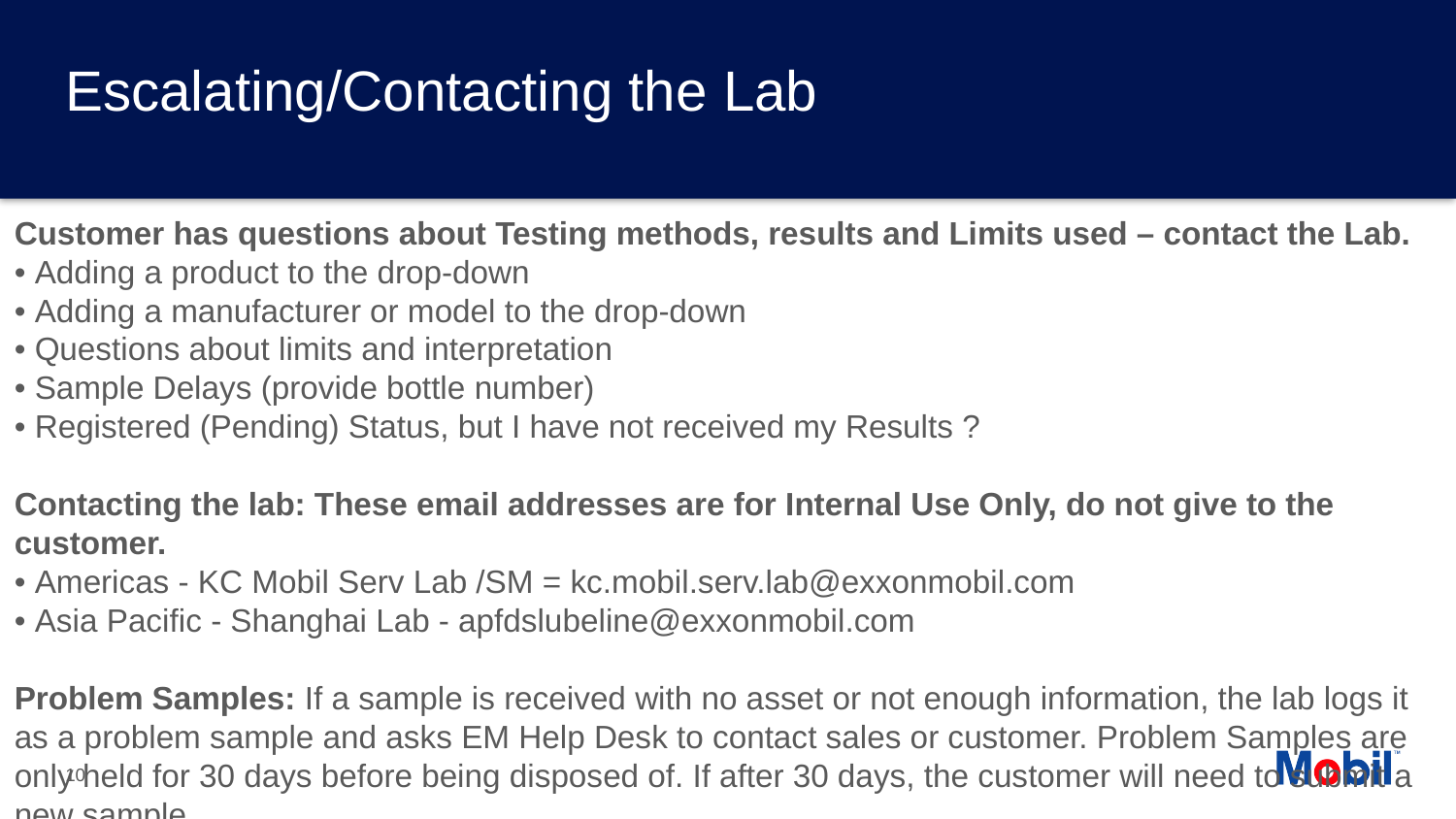

# Escalating/Contacting the Lab
Customer has questions about Testing methods, results and Limits used – contact the Lab.
• Adding a product to the drop-down
• Adding a manufacturer or model to the drop-down
• Questions about limits and interpretation
• Sample Delays (provide bottle number)
• Registered (Pending) Status, but I have not received my Results ?

Contacting the lab: These email addresses are for Internal Use Only, do not give to the customer.
• Americas - KC Mobil Serv Lab /SM = kc.mobil.serv.lab@exxonmobil.com
• Asia Pacific - Shanghai Lab - apfdslubeline@exxonmobil.com

Problem Samples: If a sample is received with no asset or not enough information, the lab logs it as a problem sample and asks EM Help Desk to contact sales or customer. Problem Samples are only held for 30 days before being disposed of. If after 30 days, the customer will need to submit a new sample.
10